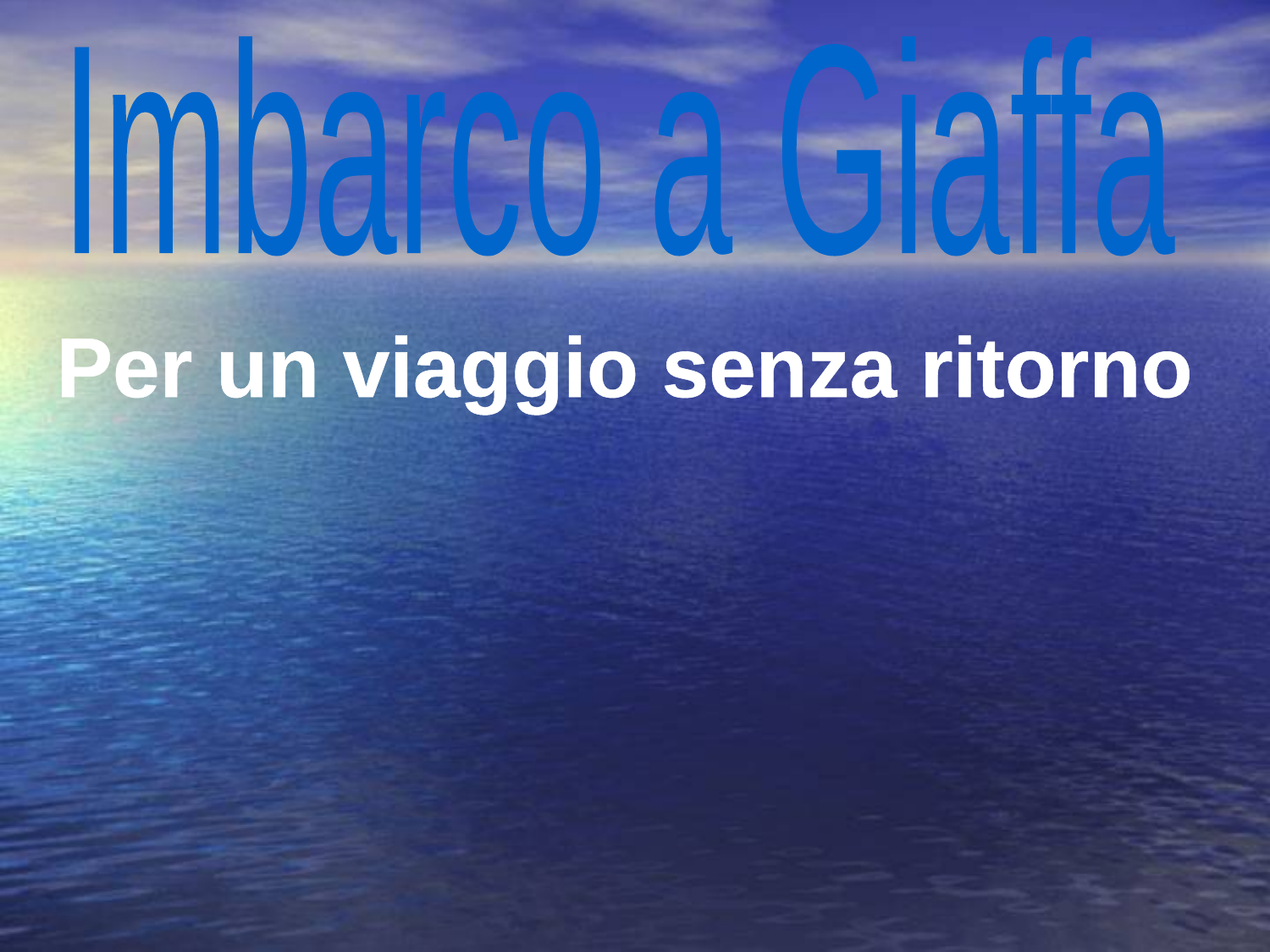

Imbarco a Giaffa
Per un viaggio senza ritorno